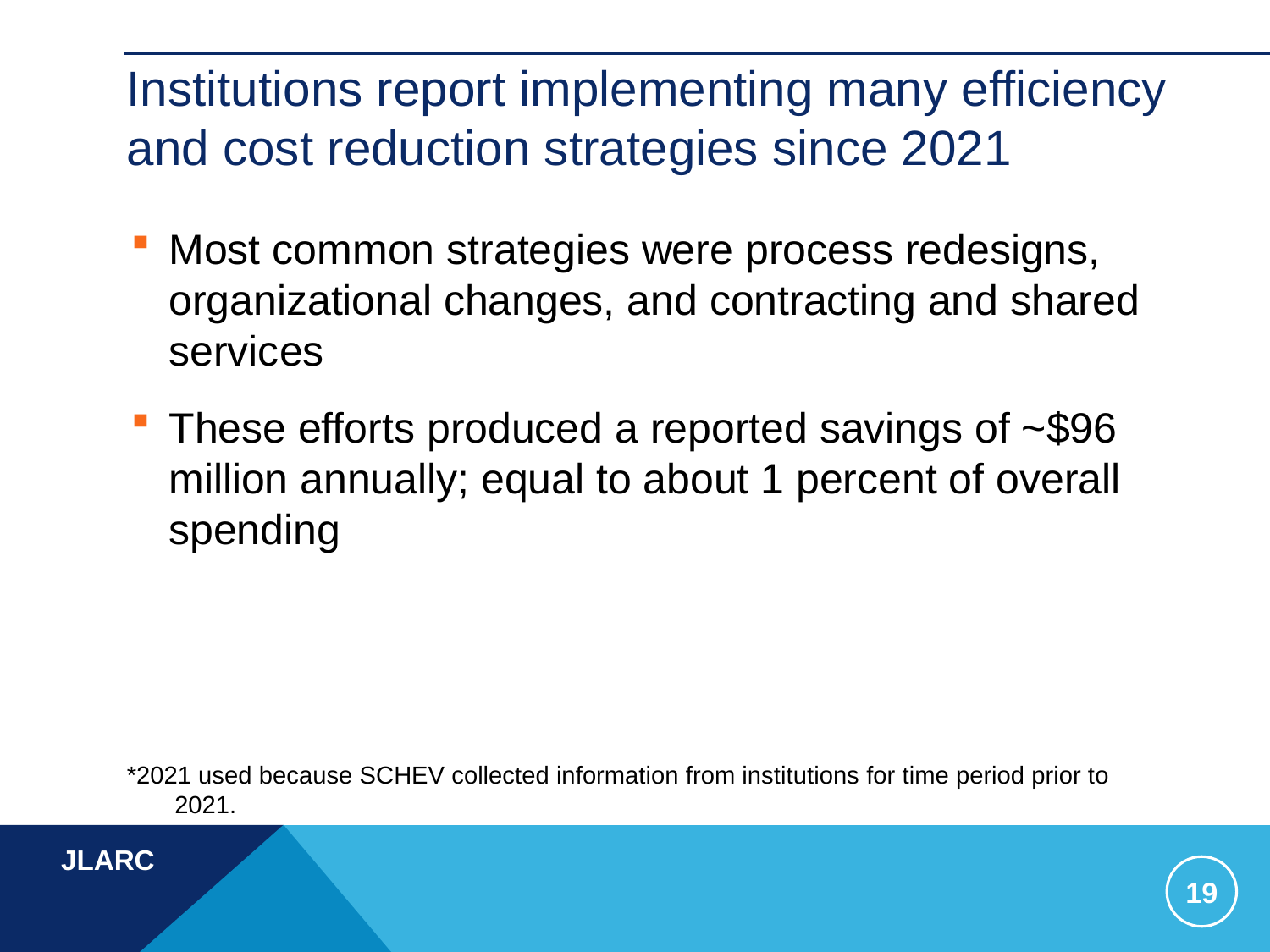

# Institutions report implementing many efficiency and cost reduction strategies since 2021
Most common strategies were process redesigns, organizational changes, and contracting and shared services
These efforts produced a reported savings of ~$96 million annually; equal to about 1 percent of overall spending
*2021 used because SCHEV collected information from institutions for time period prior to 2021.
19